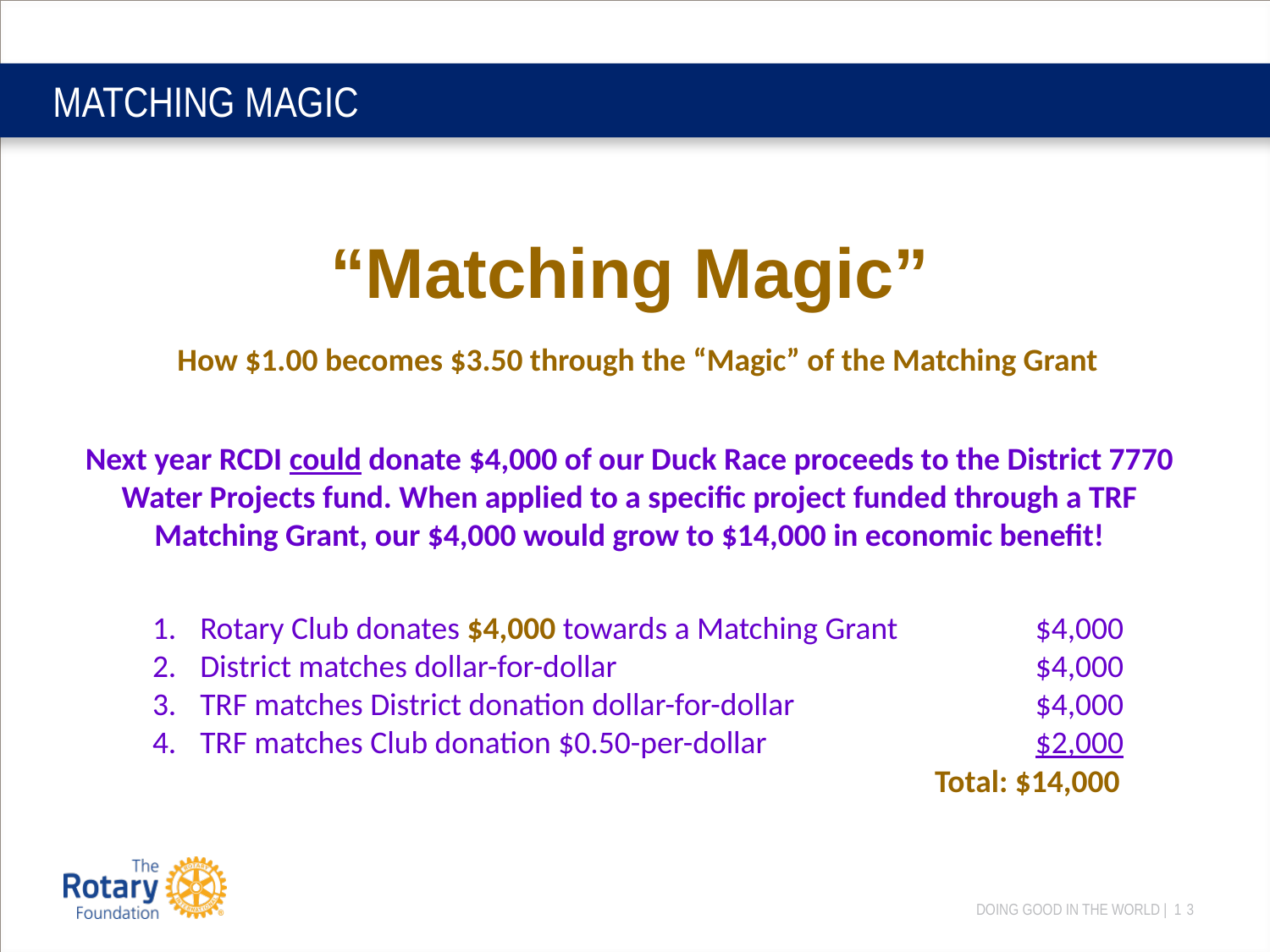

# MATCHING MAGIC

“Matching Magic”
How $1.00 becomes $3.50 through the “Magic” of the Matching Grant
Next year RCDI could donate $4,000 of our Duck Race proceeds to the District 7770 Water Projects fund. When applied to a specific project funded through a TRF Matching Grant, our $4,000 would grow to $14,000 in economic benefit!
Rotary Club donates $4,000 towards a Matching Grant
District matches dollar-for-dollar
TRF matches District donation dollar-for-dollar
TRF matches Club donation $0.50-per-dollar
$4,000
$4,000
$4,000
$2,000
Total: $14,000